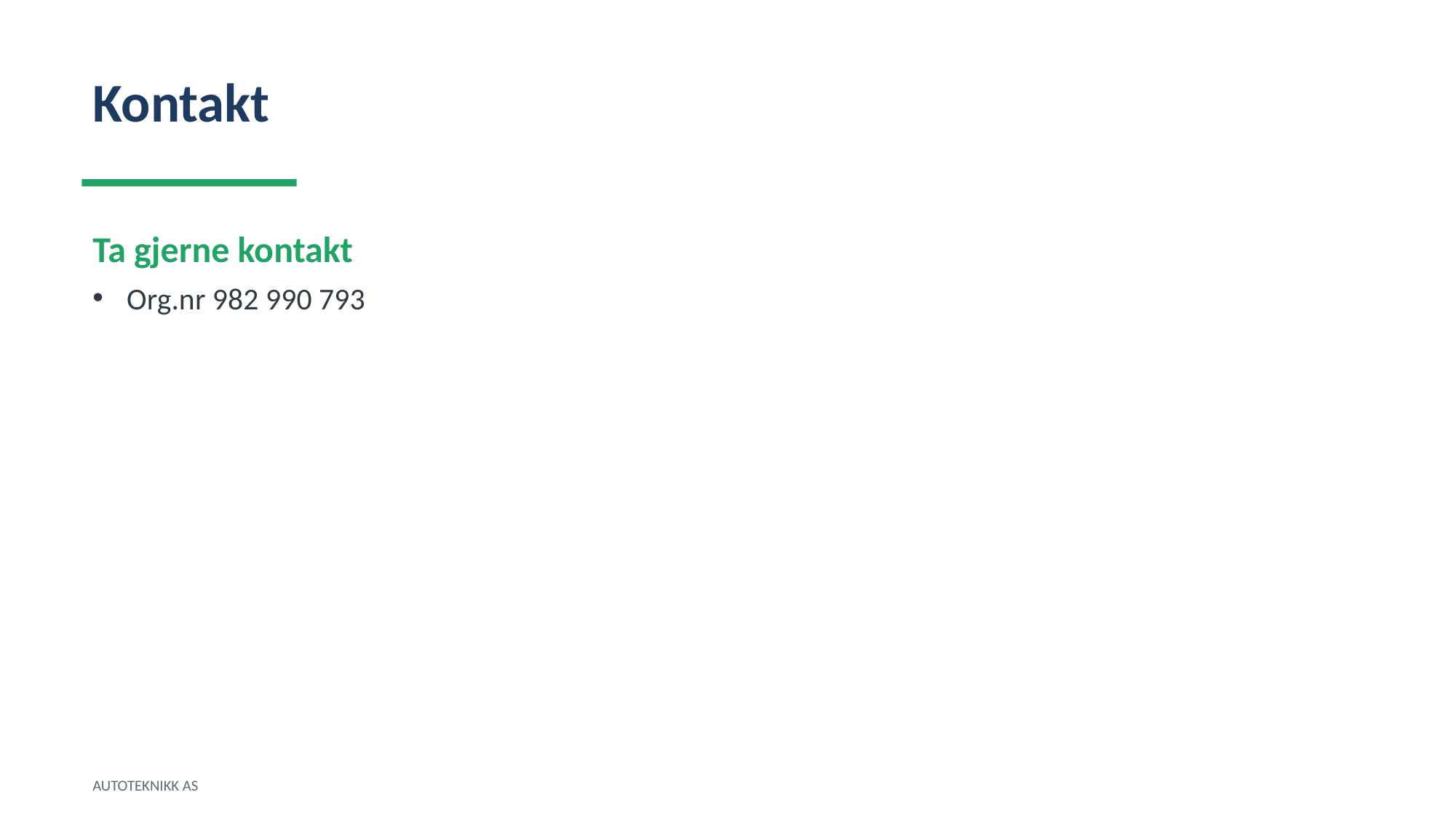

Kontakt

Ta gjerne kontakt
Org.nr 982 990 793
AUTOTEKNIKK AS